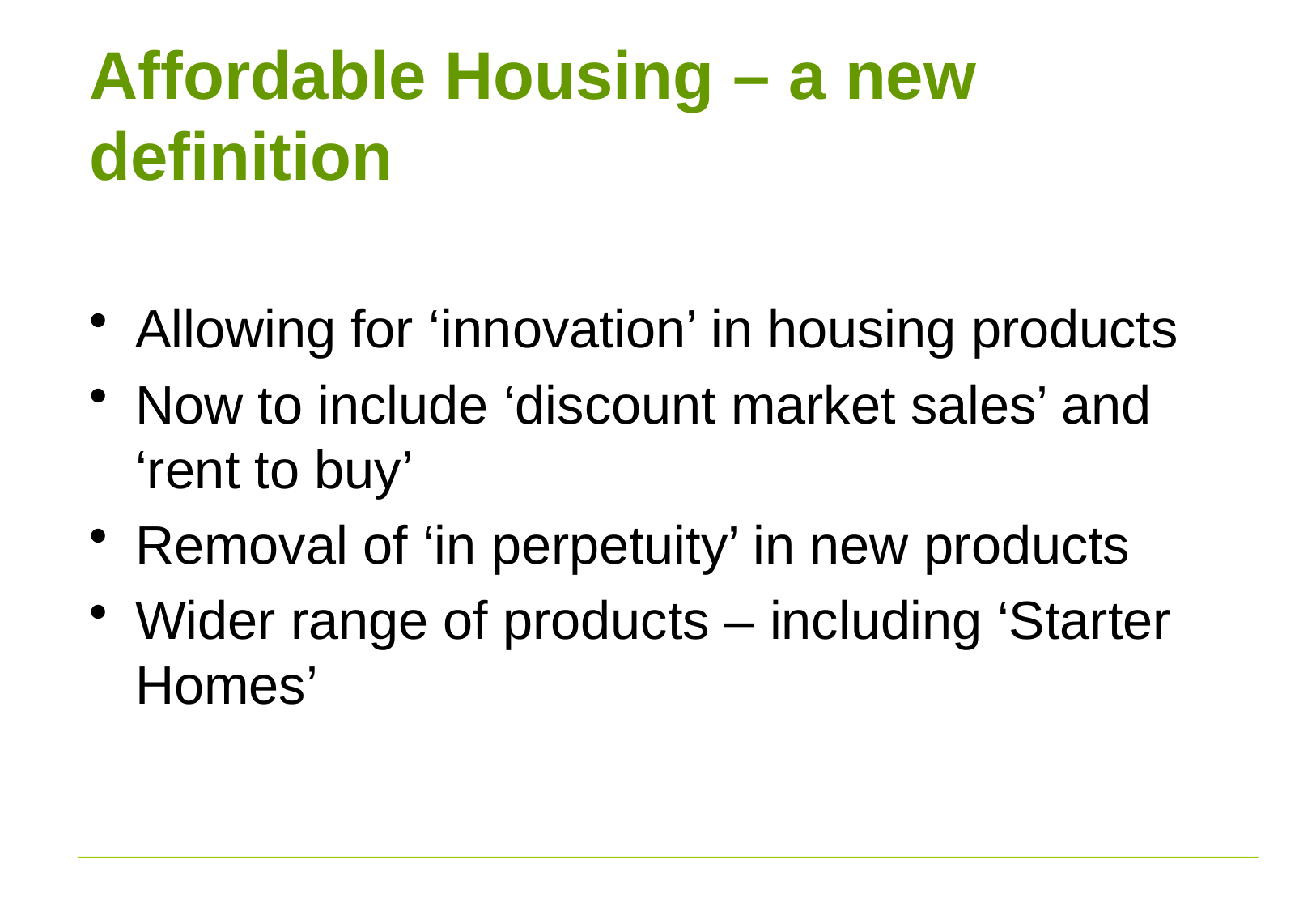

# Affordable Housing – a new definition

Allowing for ‘innovation’ in housing products
Now to include ‘discount market sales’ and ‘rent to buy’
Removal of ‘in perpetuity’ in new products
Wider range of products – including ‘Starter Homes’